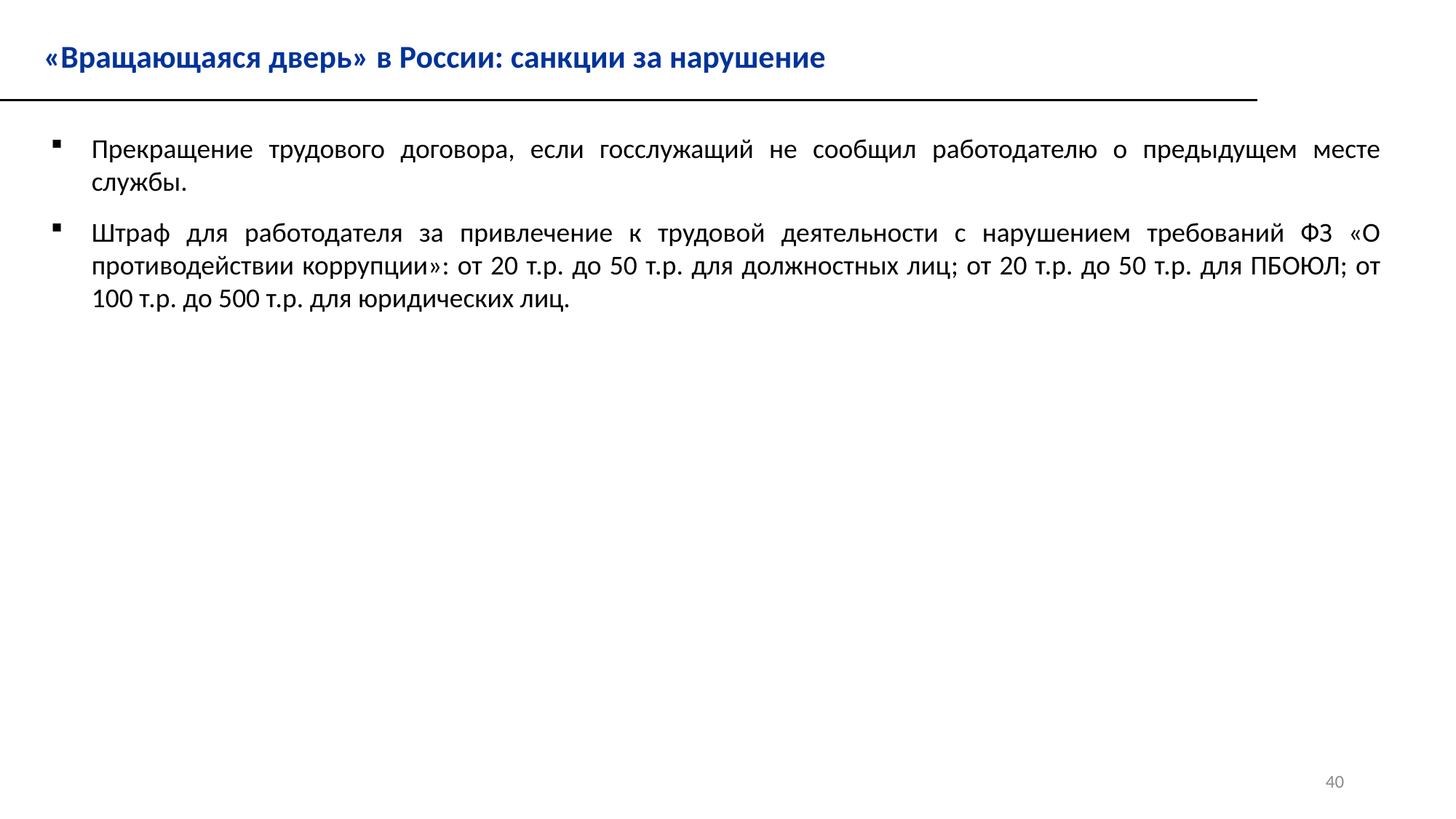

«Вращающаяся дверь» в России: санкции за нарушение
Прекращение трудового договора, если госслужащий не сообщил работодателю о предыдущем месте службы.
Штраф для работодателя за привлечение к трудовой деятельности с нарушением требований ФЗ «О противодействии коррупции»: от 20 т.р. до 50 т.р. для должностных лиц; от 20 т.р. до 50 т.р. для ПБОЮЛ; от 100 т.р. до 500 т.р. для юридических лиц.

40